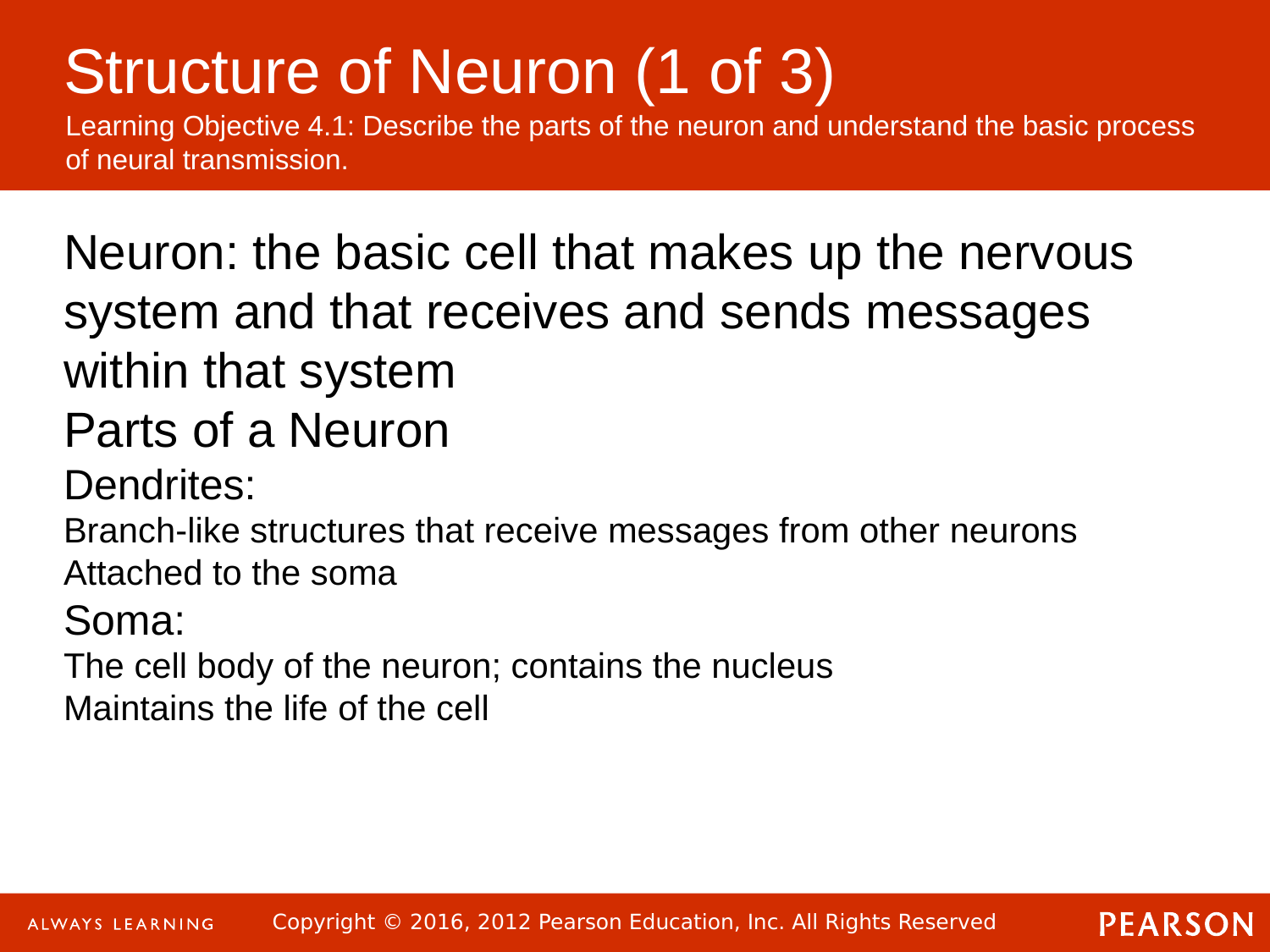

Structure of Neuron (1 of 3)
Learning Objective 4.1: Describe the parts of the neuron and understand the basic process of neural transmission.
Neuron: the basic cell that makes up the nervous system and that receives and sends messages within that system
Parts of a Neuron
Dendrites:
Branch-like structures that receive messages from other neurons
Attached to the soma
Soma:
The cell body of the neuron; contains the nucleus
Maintains the life of the cell